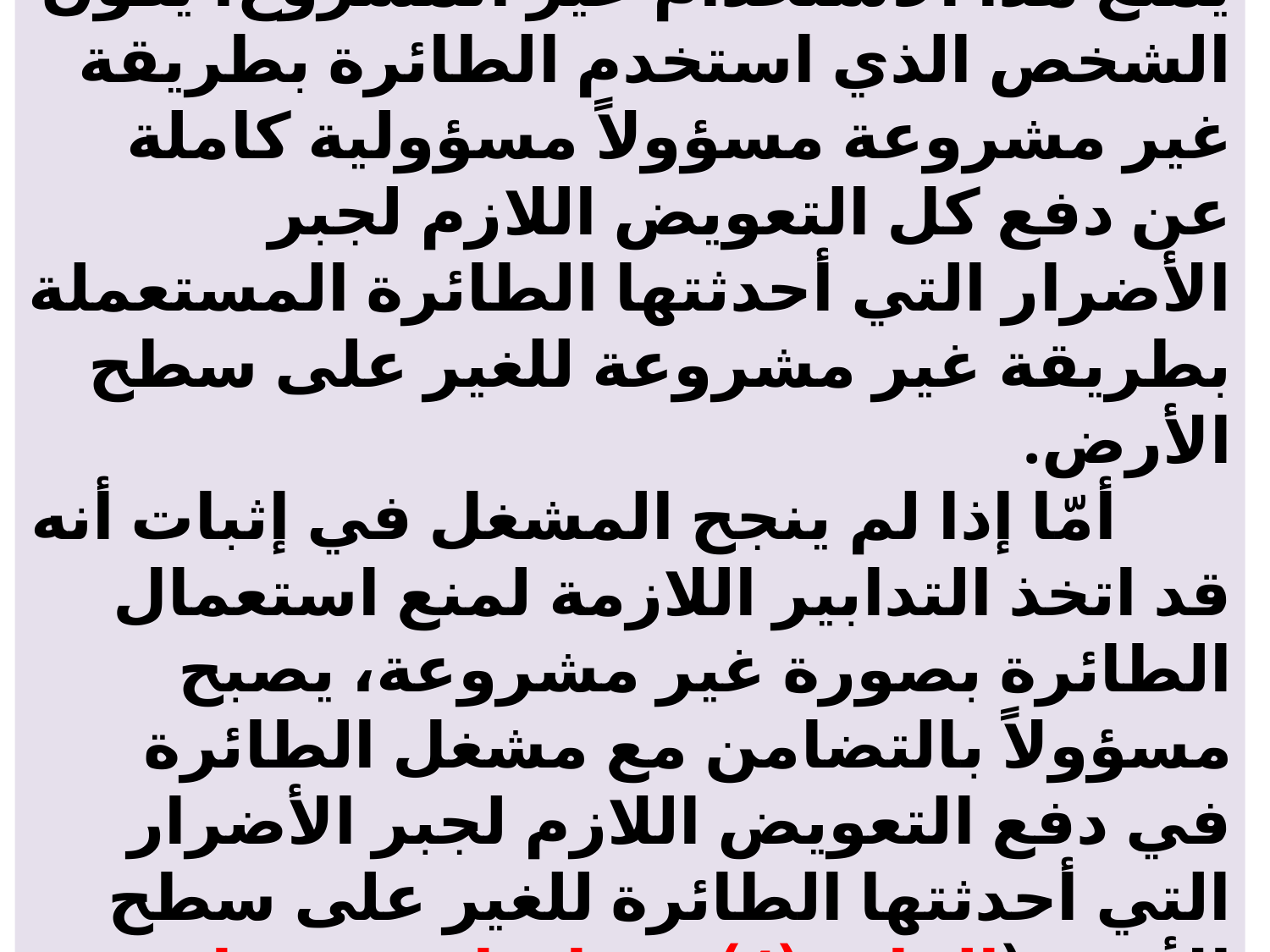

# في هذه الحالة إذا أثبت مشغل الطائرة أنه اتخذ كل التدابير اللازمة لكي يمنع هذا الاستخدام غير المشروع، يكون الشخص الذي استخدم الطائرة بطريقة غير مشروعة مسؤولاً مسؤولية كاملة عن دفع كل التعويض اللازم لجبر الأضرار التي أحدثتها الطائرة المستعملة بطريقة غير مشروعة للغير على سطح الأرض. أمّا إذا لم ينجح المشغل في إثبات أنه قد اتخذ التدابير اللازمة لمنع استعمال الطائرة بصورة غير مشروعة، يصبح مسؤولاً بالتضامن مع مشغل الطائرة في دفع التعويض اللازم لجبر الأضرار التي أحدثتها الطائرة للغير على سطح الأرض (المادة (4) من اتفاقية روما 1952م، والمادة (143) من نظام الطيران المدني السعودي).